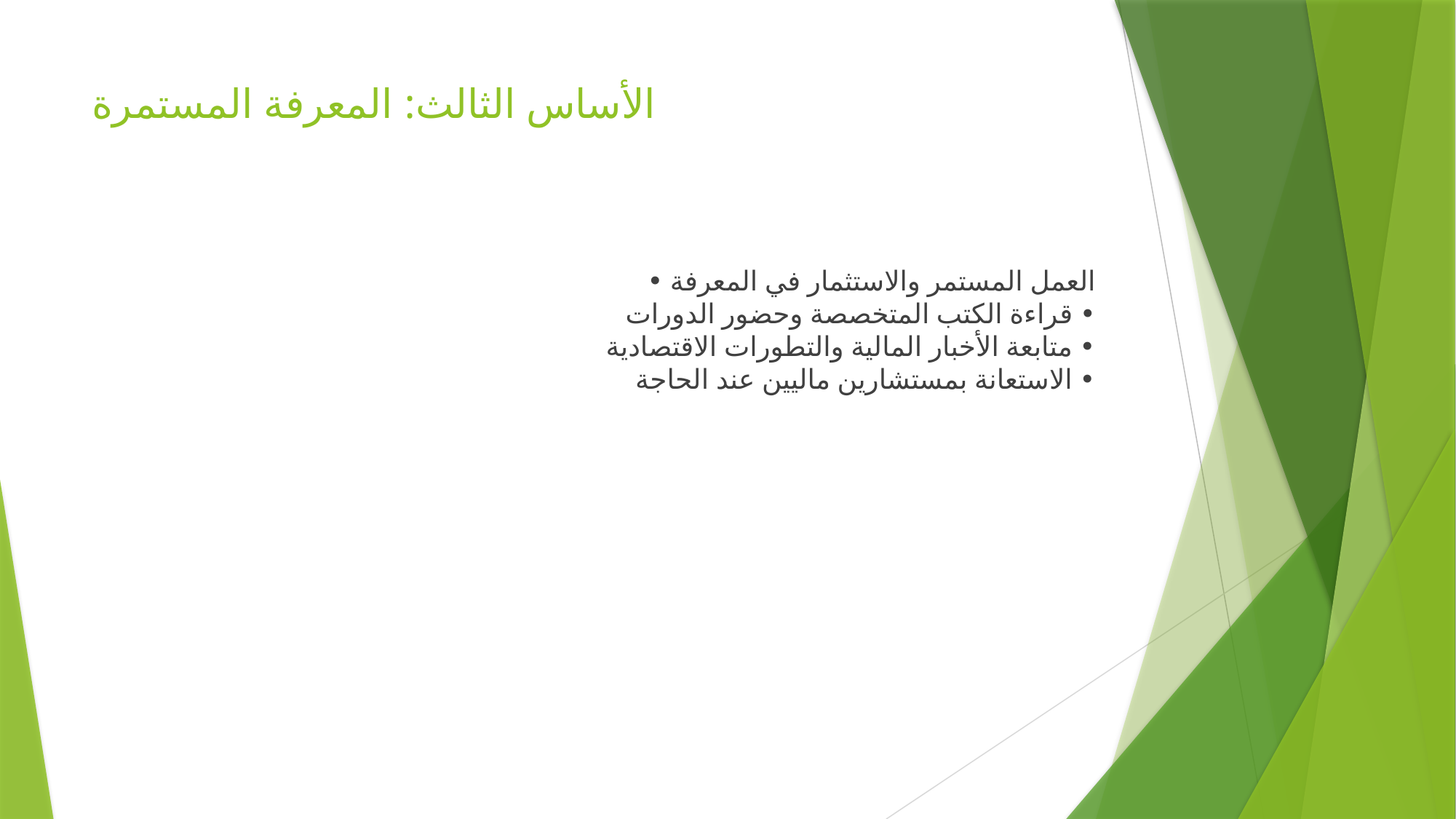

# الأساس الثالث: المعرفة المستمرة
• العمل المستمر والاستثمار في المعرفة
• قراءة الكتب المتخصصة وحضور الدورات
• متابعة الأخبار المالية والتطورات الاقتصادية
• الاستعانة بمستشارين ماليين عند الحاجة